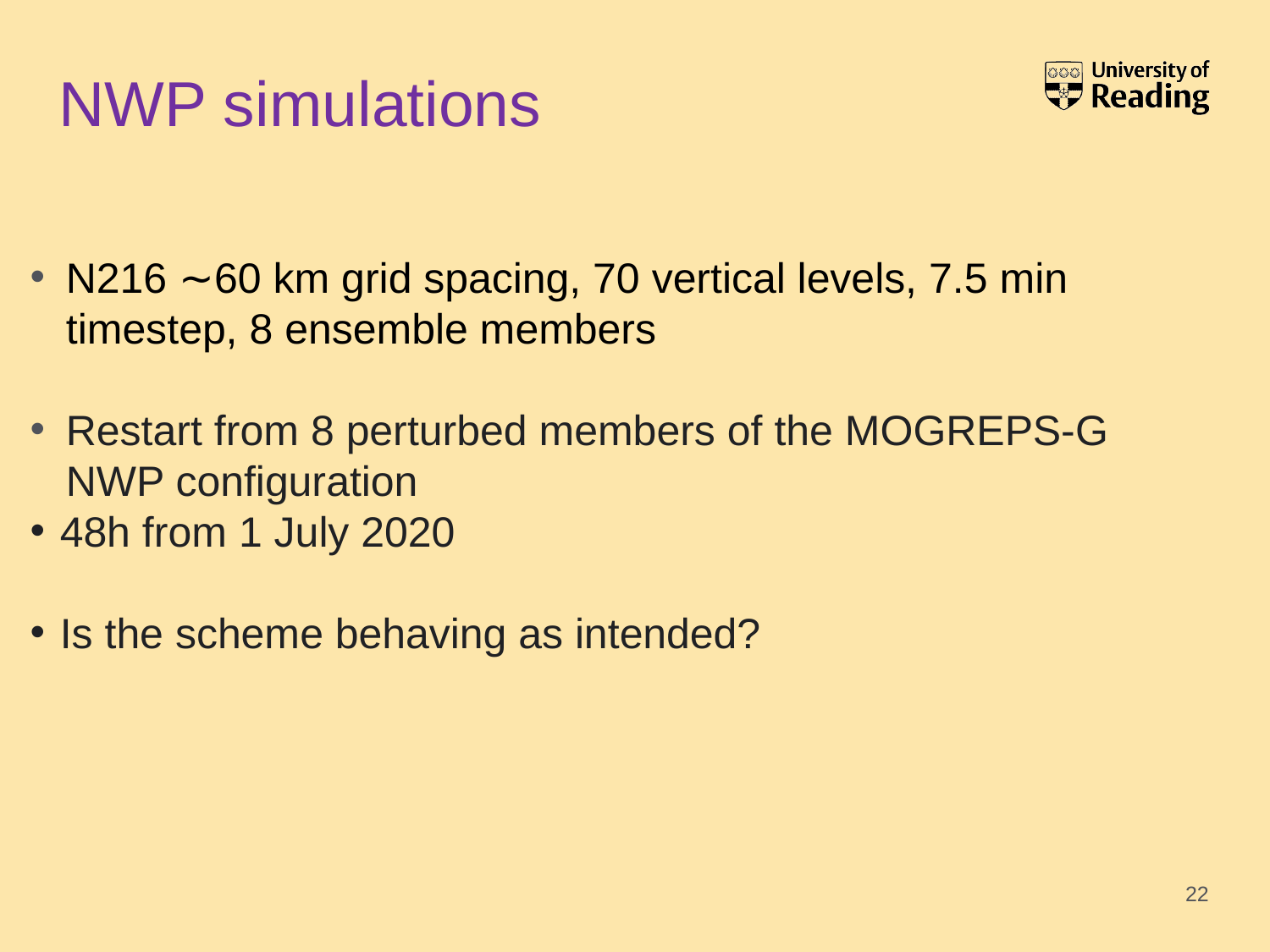

# NWP simulations
N216 ∼60 km grid spacing, 70 vertical levels, 7.5 min timestep, 8 ensemble members

Restart from 8 perturbed members of the MOGREPS-G NWP configuration
48h from 1 July 2020

Is the scheme behaving as intended?
22